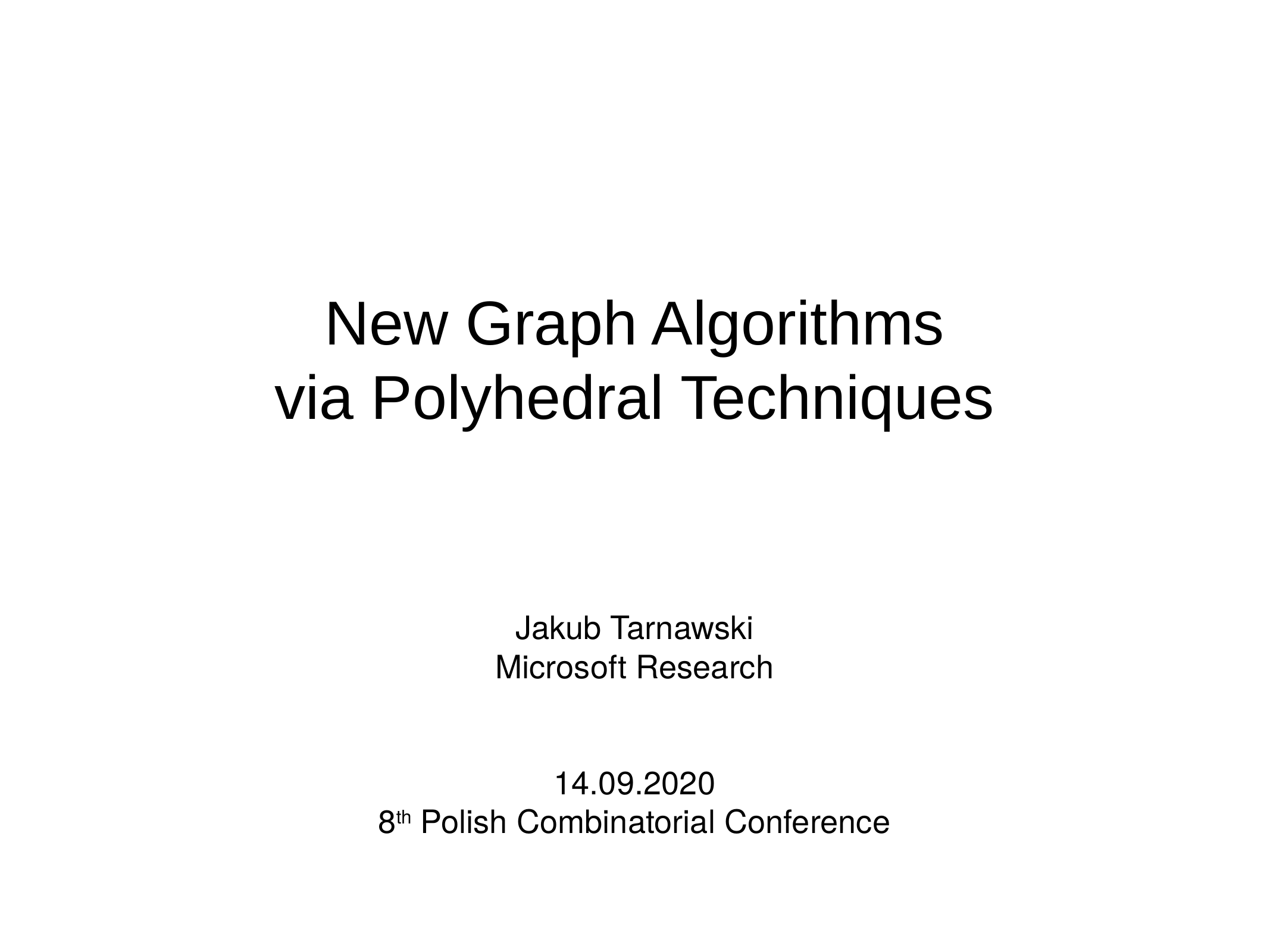

New Graph Algorithms
via Polyhedral Techniques

Jakub Tarnawski
Microsoft Research

14.09.2020
8th Polish Combinatorial Conference